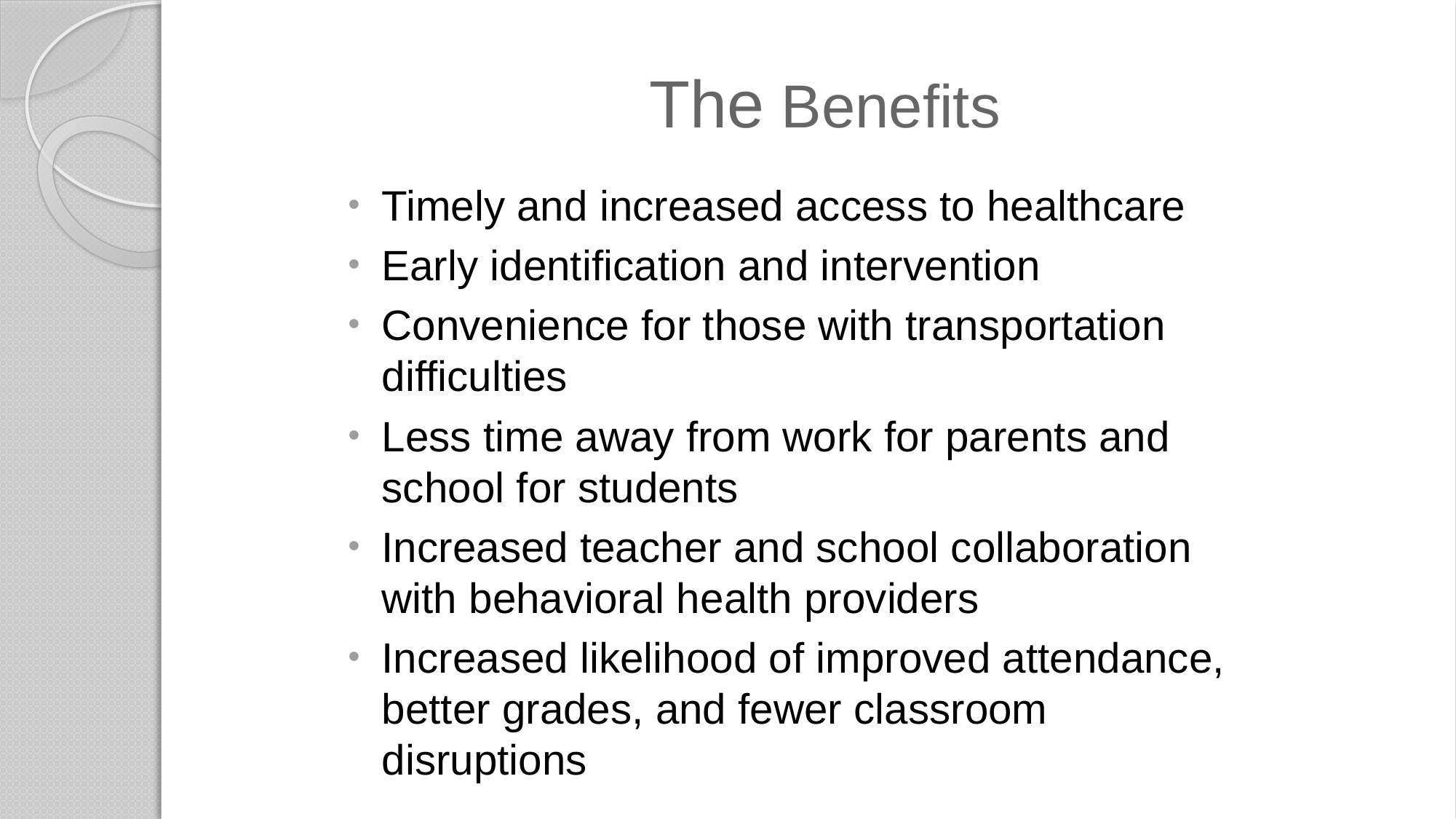

# The Benefits
Timely and increased access to healthcare
Early identification and intervention
Convenience for those with transportation difficulties
Less time away from work for parents and school for students
Increased teacher and school collaboration with behavioral health providers
Increased likelihood of improved attendance, better grades, and fewer classroom disruptions